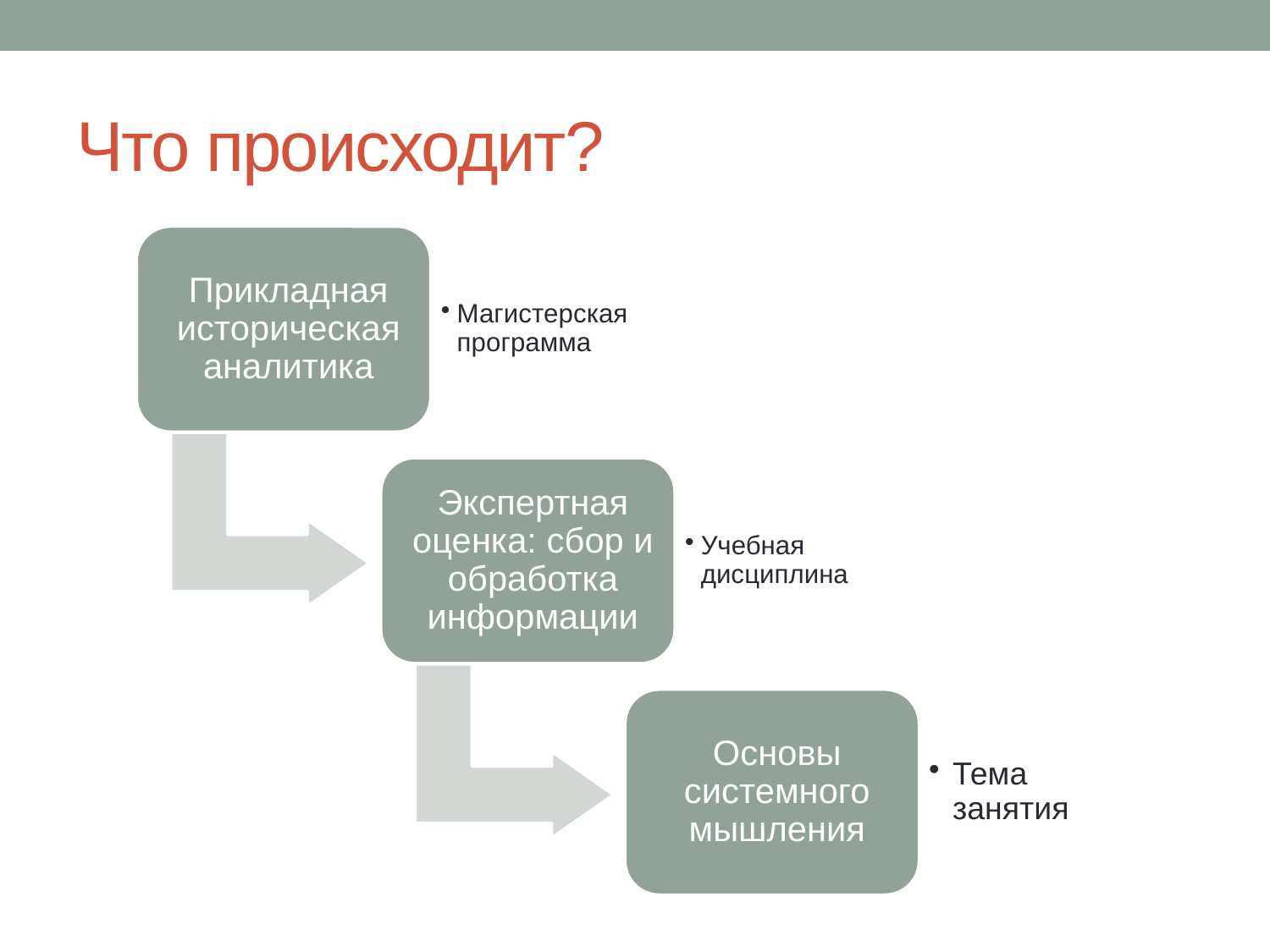

# Что происходит?
Прикладная историческая аналитика
Магистерская программа
Экспертная оценка: сбор и обработка информации
Учебная дисциплина
Основы системного мышления
Тема занятия